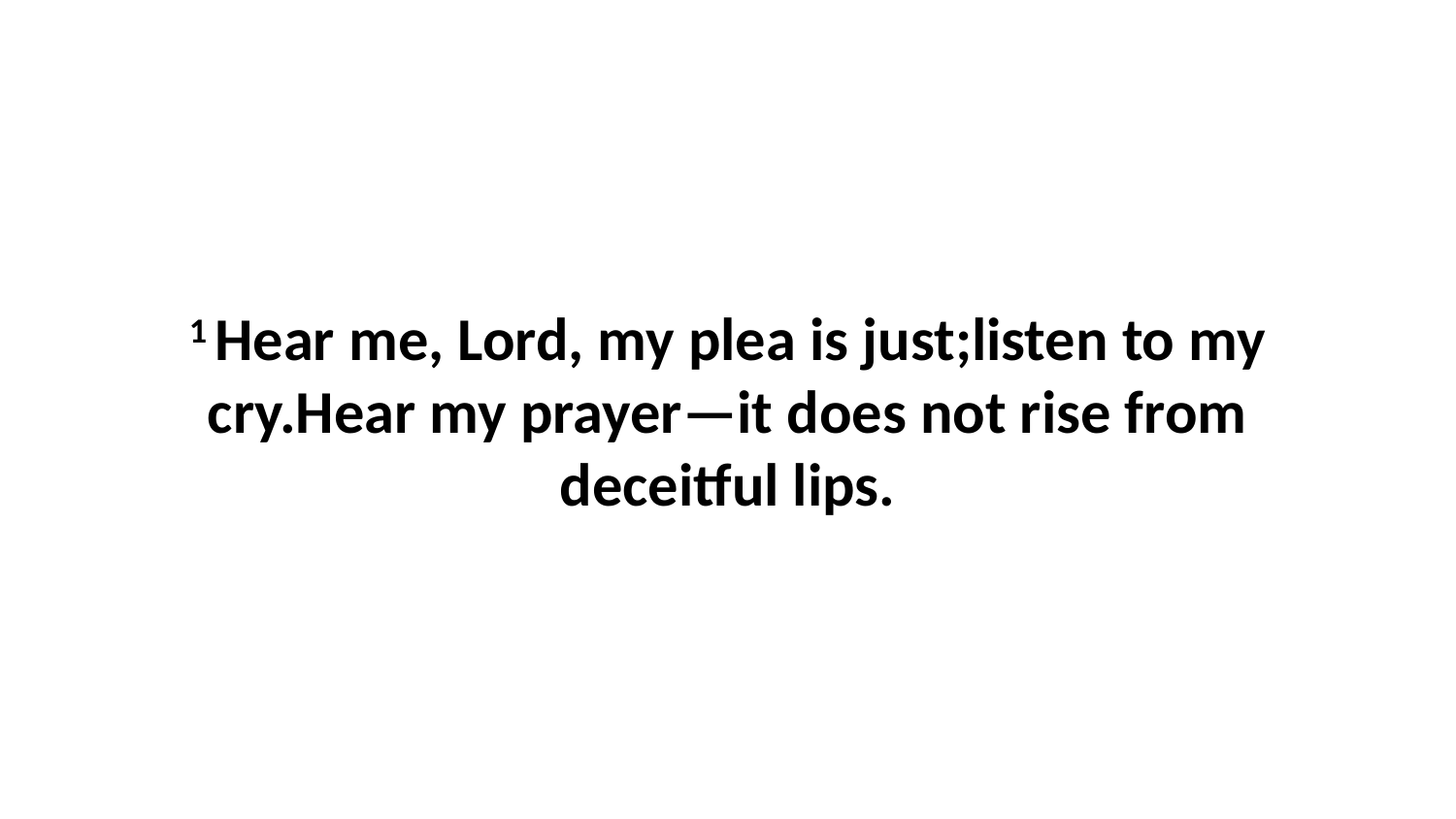

1 Hear me, Lord, my plea is just;listen to my cry.Hear my prayer—it does not rise from deceitful lips.